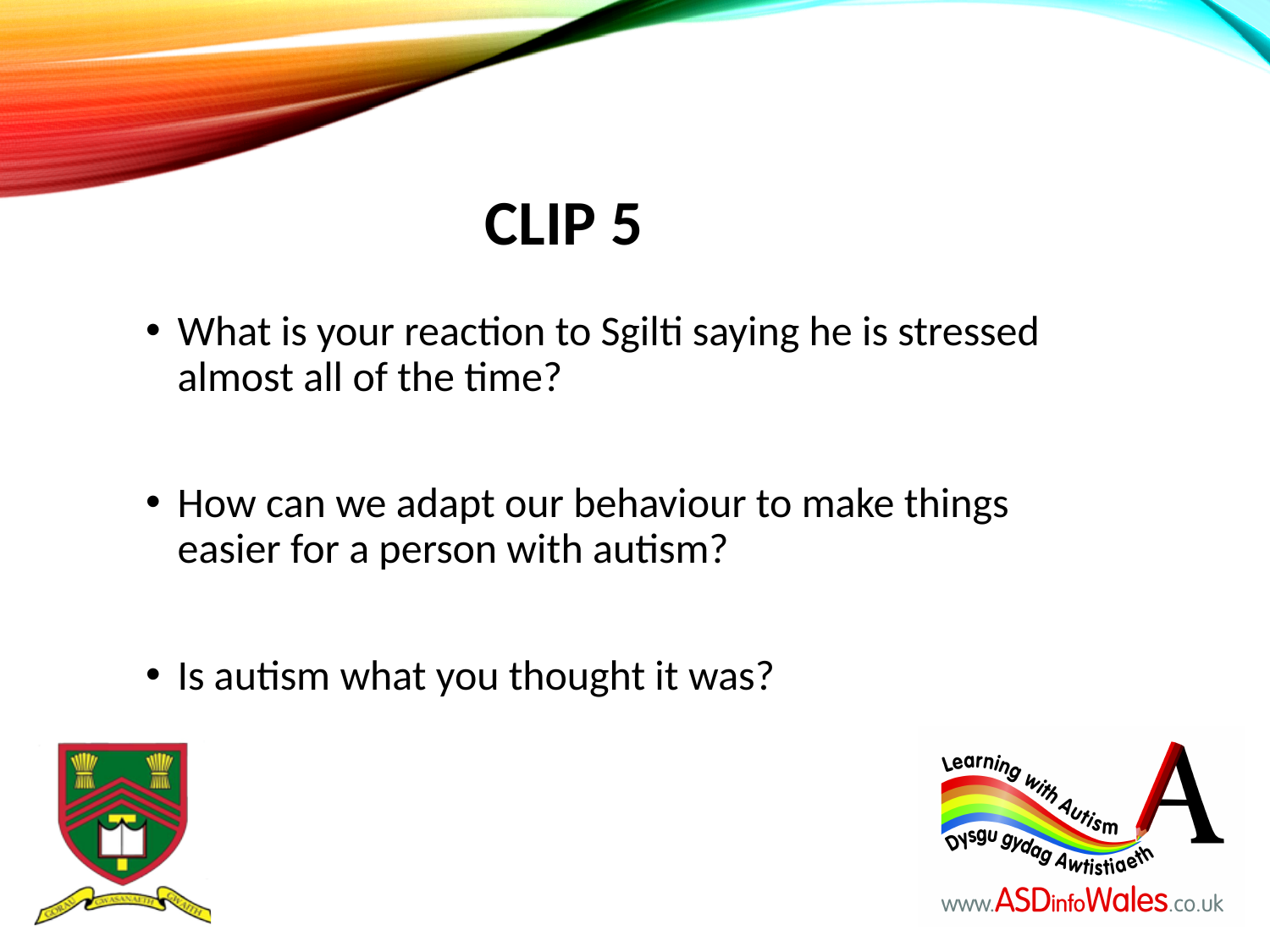

Clip 5
What is your reaction to Sgilti saying he is stressed almost all of the time?

How can we adapt our behaviour to make things easier for a person with autism?

Is autism what you thought it was?